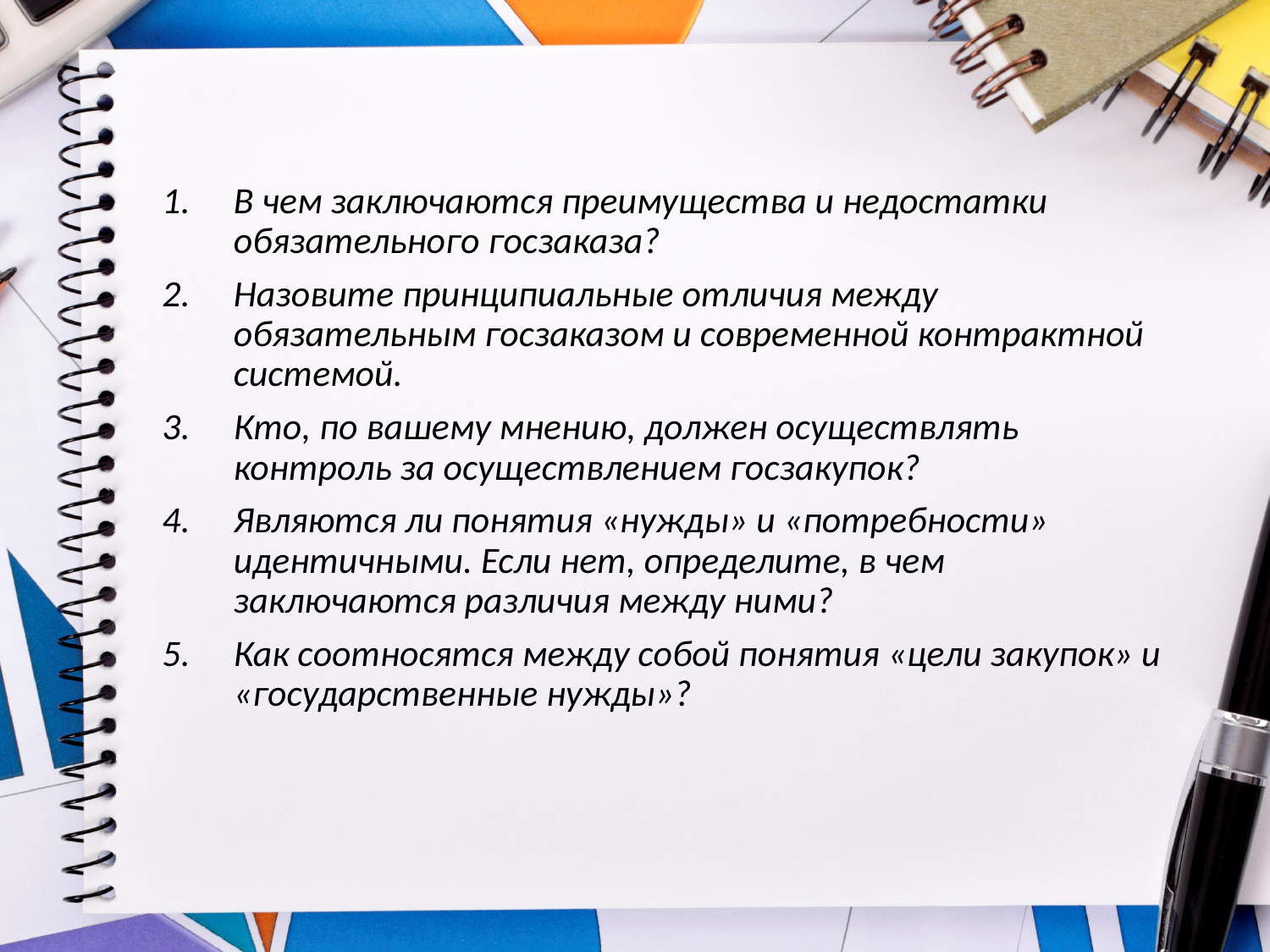

В чем заключаются преимущества и недостатки обязательного госзаказа?
Назовите принципиальные отличия между обязательным госзаказом и современной контрактной системой.
Кто, по вашему мнению, должен осуществлять контроль за осуществлением госзакупок?
Являются ли понятия «нужды» и «потребности» идентичными. Если нет, определите, в чем заключаются различия между ними?
Как соотносятся между собой понятия «цели закупок» и «государственные нужды»?